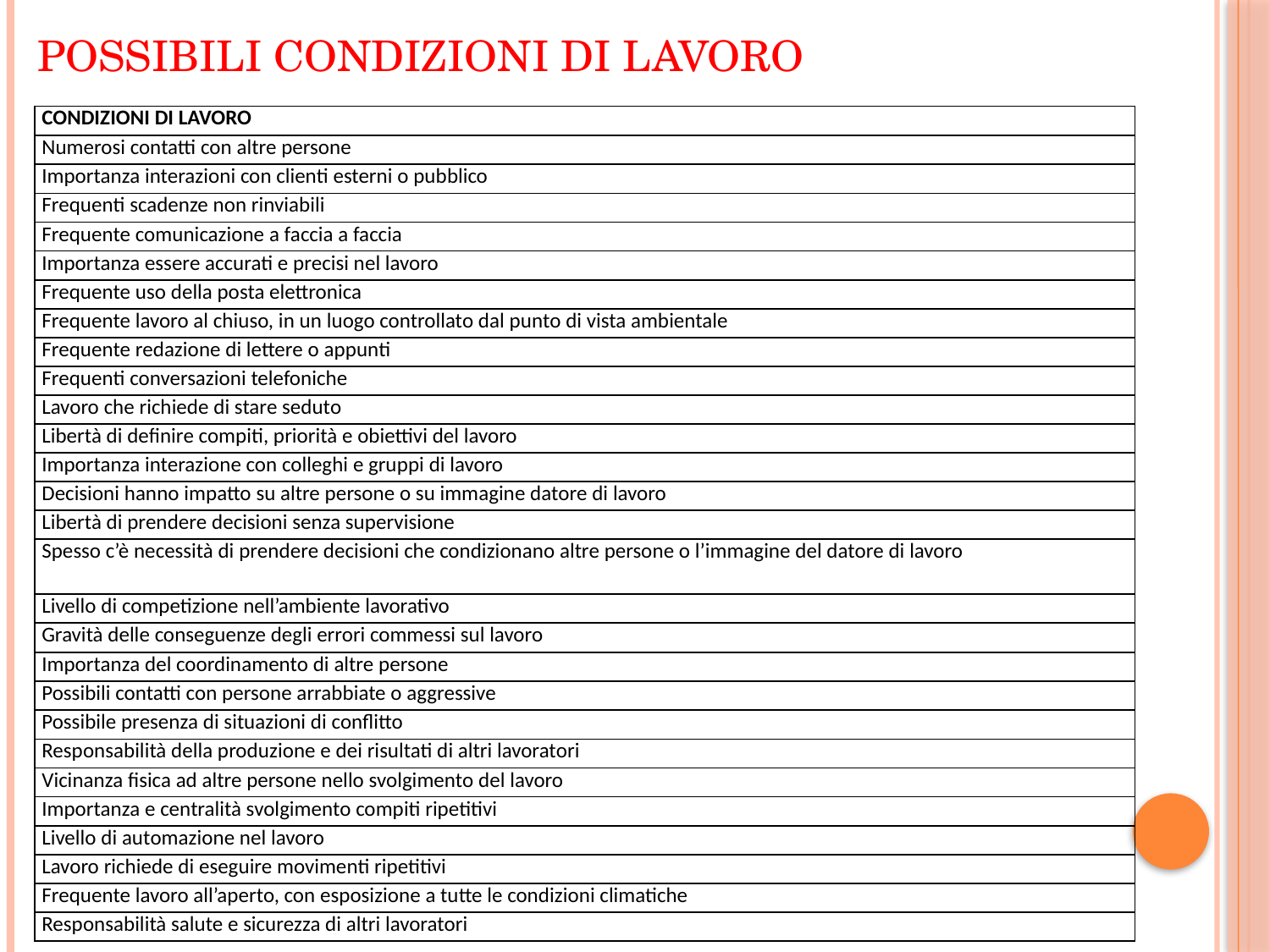

# POSSIBILI CONDIZIONI DI LAVORO
| CONDIZIONI DI LAVORO |
| --- |
| Numerosi contatti con altre persone |
| Importanza interazioni con clienti esterni o pubblico |
| Frequenti scadenze non rinviabili |
| Frequente comunicazione a faccia a faccia |
| Importanza essere accurati e precisi nel lavoro |
| Frequente uso della posta elettronica |
| Frequente lavoro al chiuso, in un luogo controllato dal punto di vista ambientale |
| Frequente redazione di lettere o appunti |
| Frequenti conversazioni telefoniche |
| Lavoro che richiede di stare seduto |
| Libertà di definire compiti, priorità e obiettivi del lavoro |
| Importanza interazione con colleghi e gruppi di lavoro |
| Decisioni hanno impatto su altre persone o su immagine datore di lavoro |
| Libertà di prendere decisioni senza supervisione |
| Spesso c’è necessità di prendere decisioni che condizionano altre persone o l’immagine del datore di lavoro |
| Livello di competizione nell’ambiente lavorativo |
| Gravità delle conseguenze degli errori commessi sul lavoro |
| Importanza del coordinamento di altre persone |
| Possibili contatti con persone arrabbiate o aggressive |
| Possibile presenza di situazioni di conflitto |
| Responsabilità della produzione e dei risultati di altri lavoratori |
| Vicinanza fisica ad altre persone nello svolgimento del lavoro |
| Importanza e centralità svolgimento compiti ripetitivi |
| Livello di automazione nel lavoro |
| Lavoro richiede di eseguire movimenti ripetitivi |
| Frequente lavoro all’aperto, con esposizione a tutte le condizioni climatiche |
| Responsabilità salute e sicurezza di altri lavoratori |